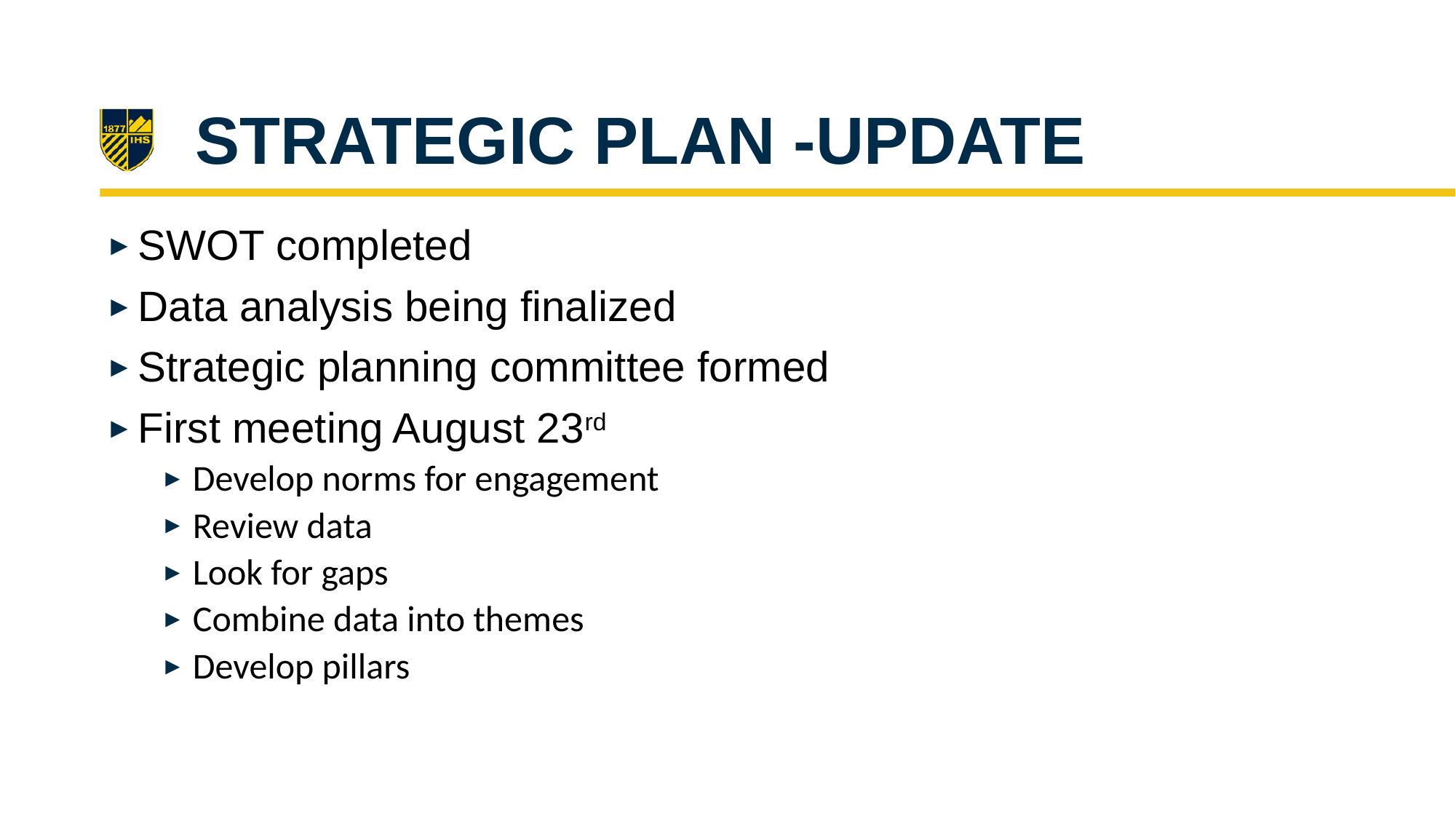

# Strategic Plan -Update
SWOT completed
Data analysis being finalized
Strategic planning committee formed
First meeting August 23rd
Develop norms for engagement
Review data
Look for gaps
Combine data into themes
Develop pillars